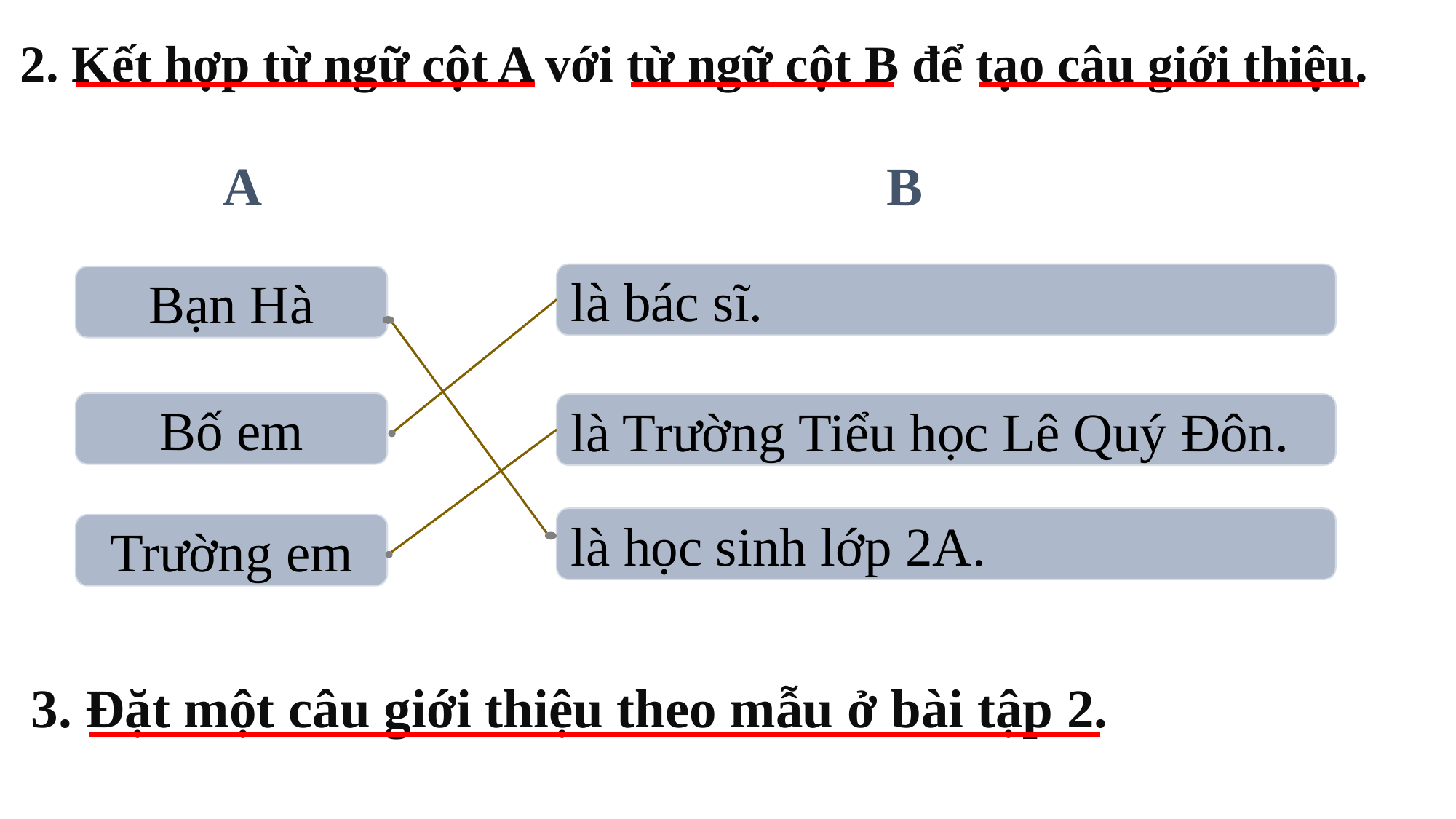

2. Kết hợp từ ngữ cột A với từ ngữ cột B để tạo câu giới thiệu.
A                                              B
là bác sĩ.
Bạn Hà

Bố em
là Trường Tiểu học Lê Quý Đôn.

là học sinh lớp 2A.
Trường em
3. Đặt một câu giới thiệu theo mẫu ở bài tập 2.